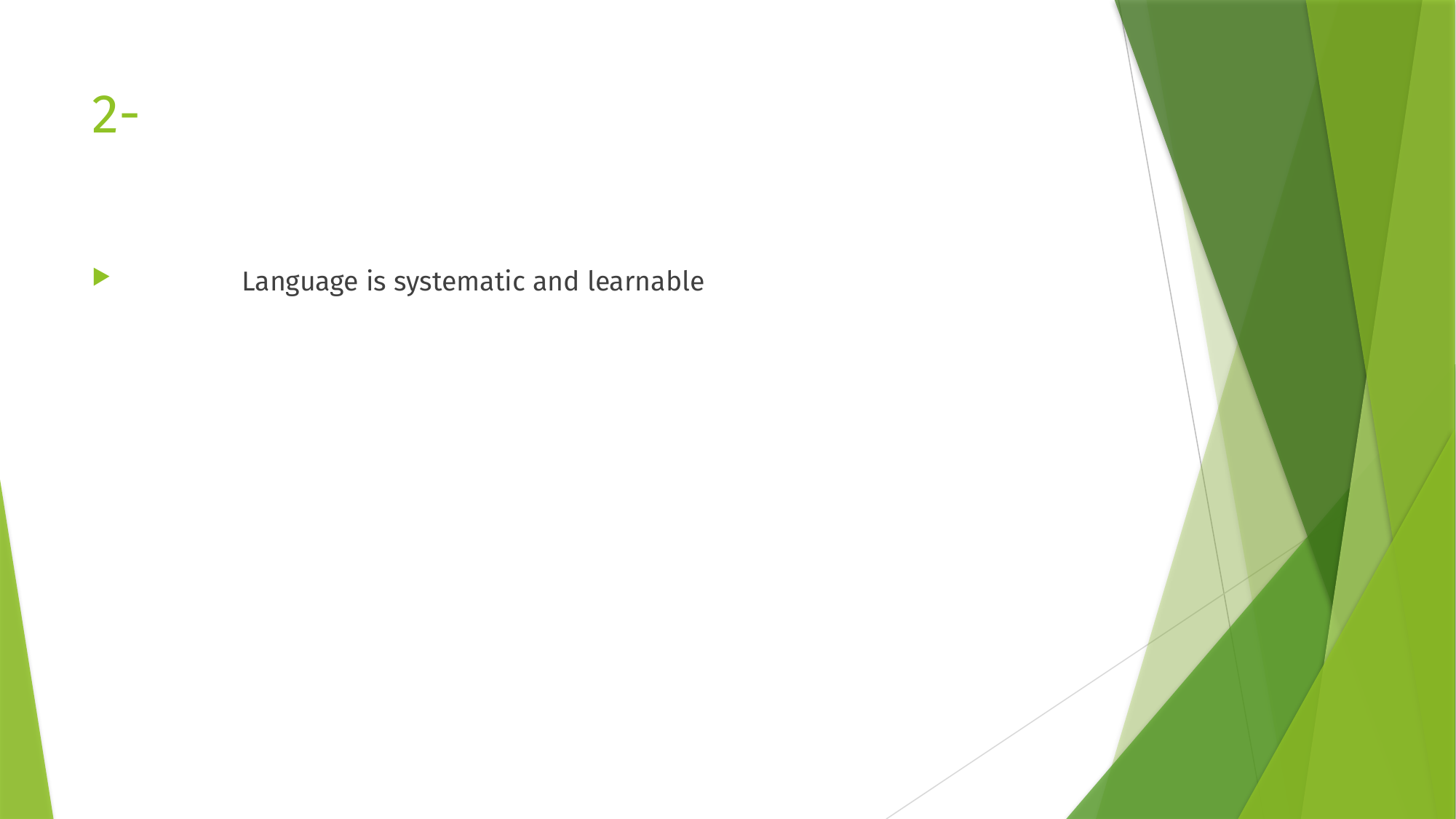

# 2-
               Language is systematic and learnable